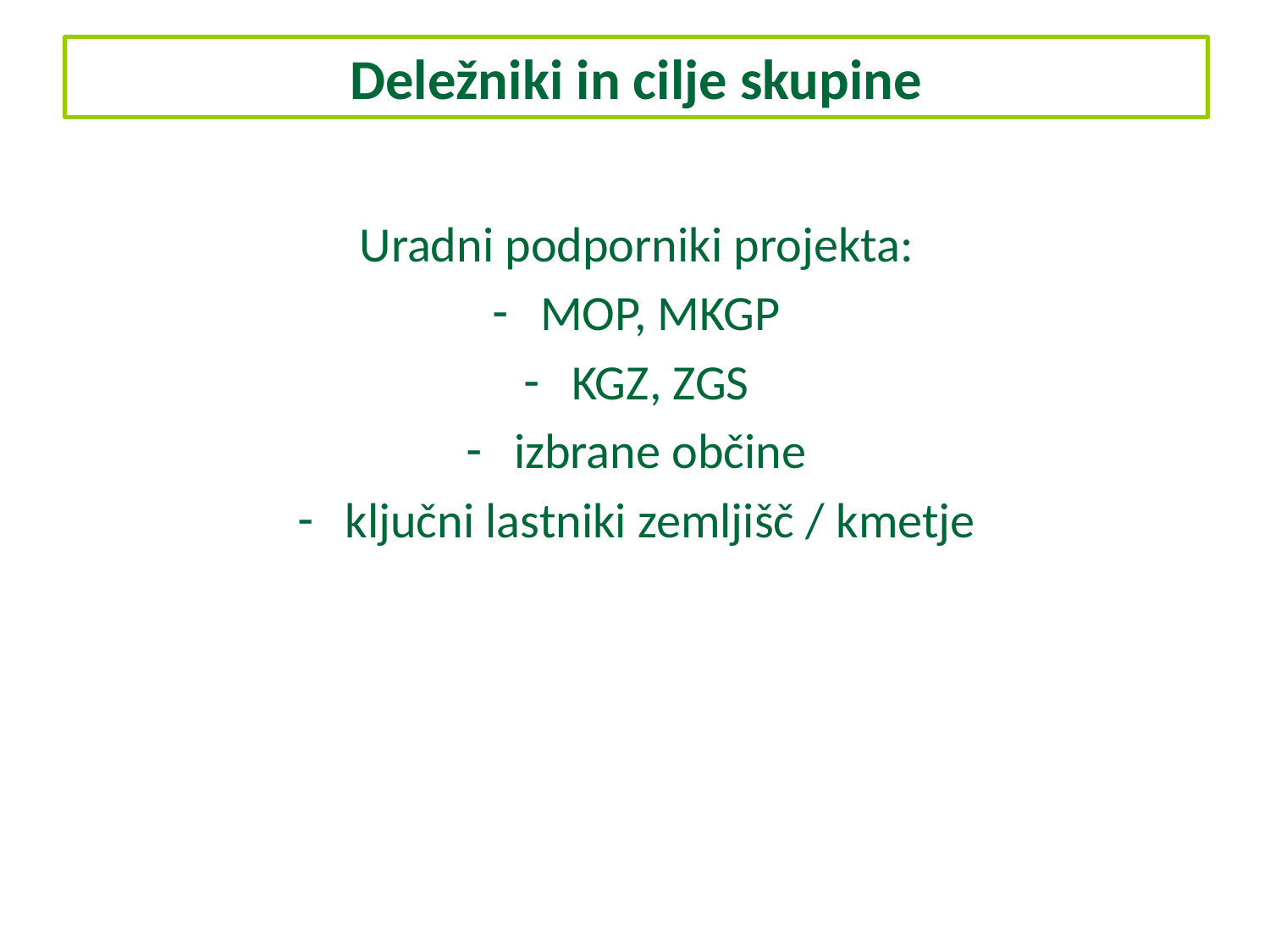

Deležniki in cilje skupine
Uradni podporniki projekta:
MOP, MKGP
KGZ, ZGS
izbrane občine
ključni lastniki zemljišč / kmetje